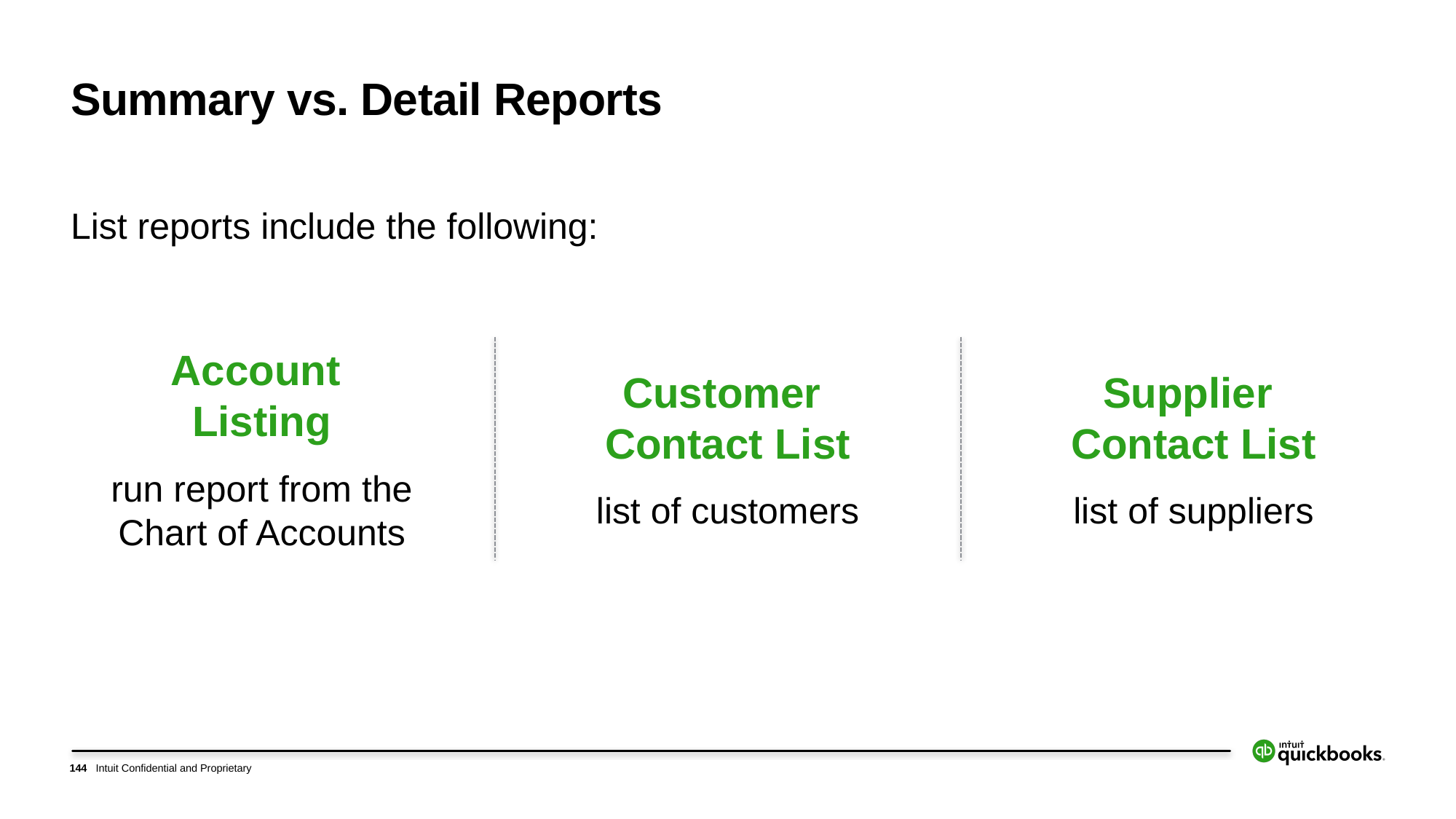

Summary vs. Detail Reports
List reports include the following:
Account
Listing
run report from the Chart of Accounts
Customer
Contact List
list of customers
Supplier
Contact List
list of suppliers